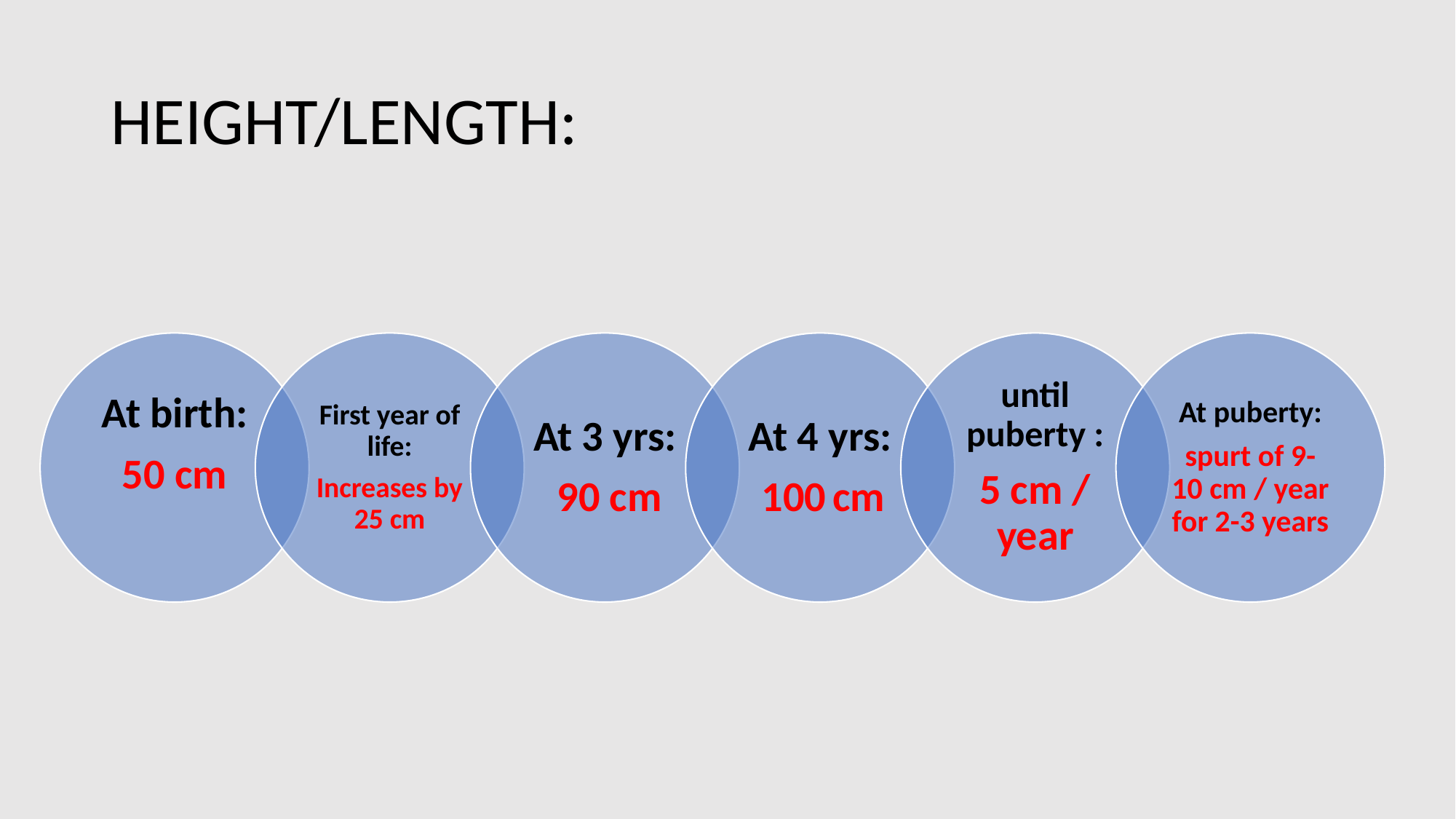

# HEIGHT/LENGTH:
At birth:
50 cm

First year of life:
Increases by 25 cm
At 3 yrs:
 90 cm
At 4 yrs:
 100 cm
until puberty :
5 cm / year
At puberty:
spurt of 9-10 cm / year for 2-3 years